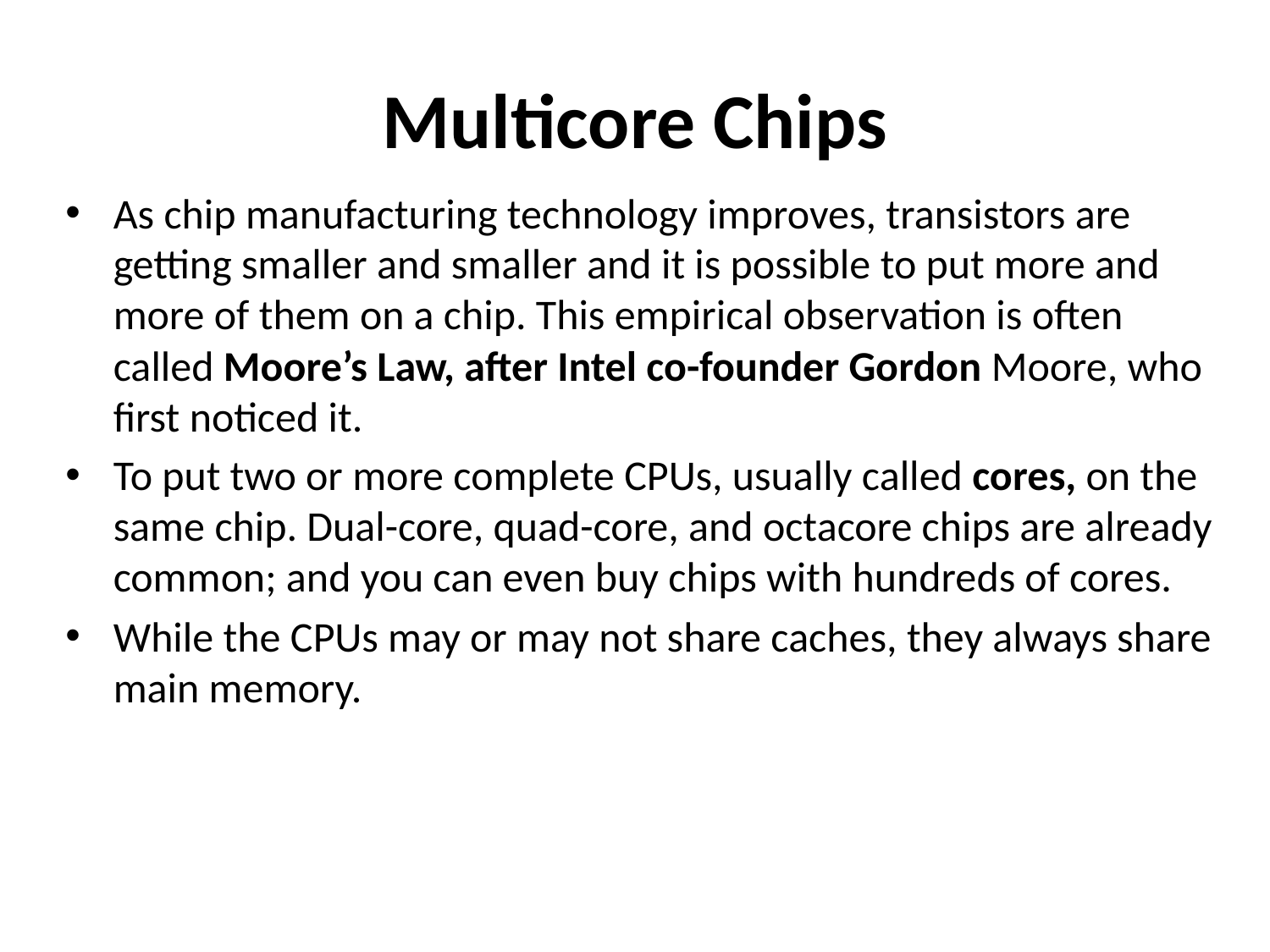

# Multicore Chips
As chip manufacturing technology improves, transistors are getting smaller and smaller and it is possible to put more and more of them on a chip. This empirical observation is often called Moore’s Law, after Intel co-founder Gordon Moore, who first noticed it.
To put two or more complete CPUs, usually called cores, on the same chip. Dual-core, quad-core, and octacore chips are already common; and you can even buy chips with hundreds of cores.
While the CPUs may or may not share caches, they always share main memory.